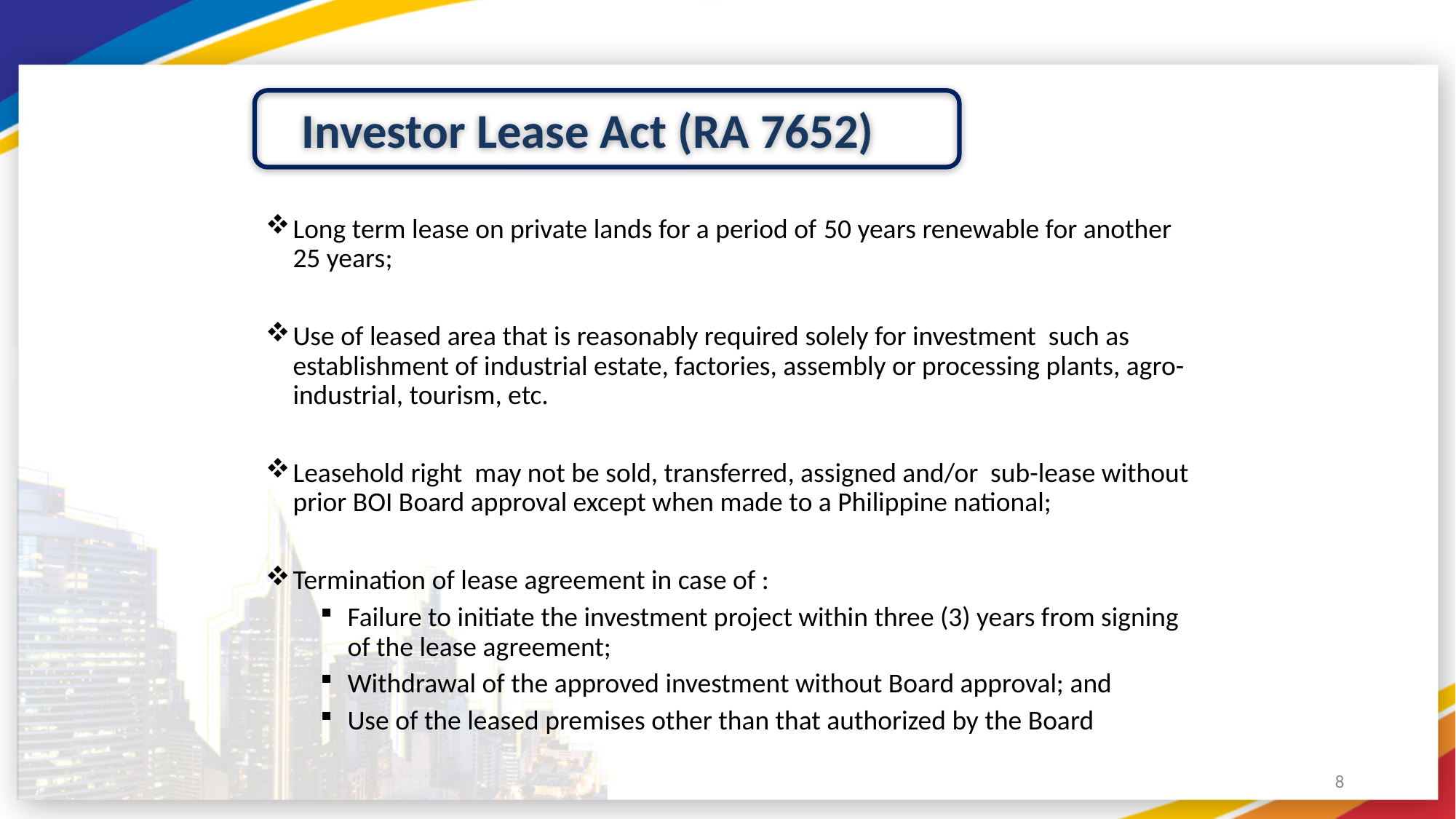

8
   Investor Lease Act (RA 7652)
Long term lease on private lands for a period of 50 years renewable for another 25 years;

Use of leased area that is reasonably required solely for investment  such as establishment of industrial estate, factories, assembly or processing plants, agro-industrial, tourism, etc.

Leasehold right  may not be sold, transferred, assigned and/or  sub-lease without  prior BOI Board approval except when made to a Philippine national;

Termination of lease agreement in case of :
Failure to initiate the investment project within three (3) years from signing of the lease agreement;
Withdrawal of the approved investment without Board approval; and
Use of the leased premises other than that authorized by the Board